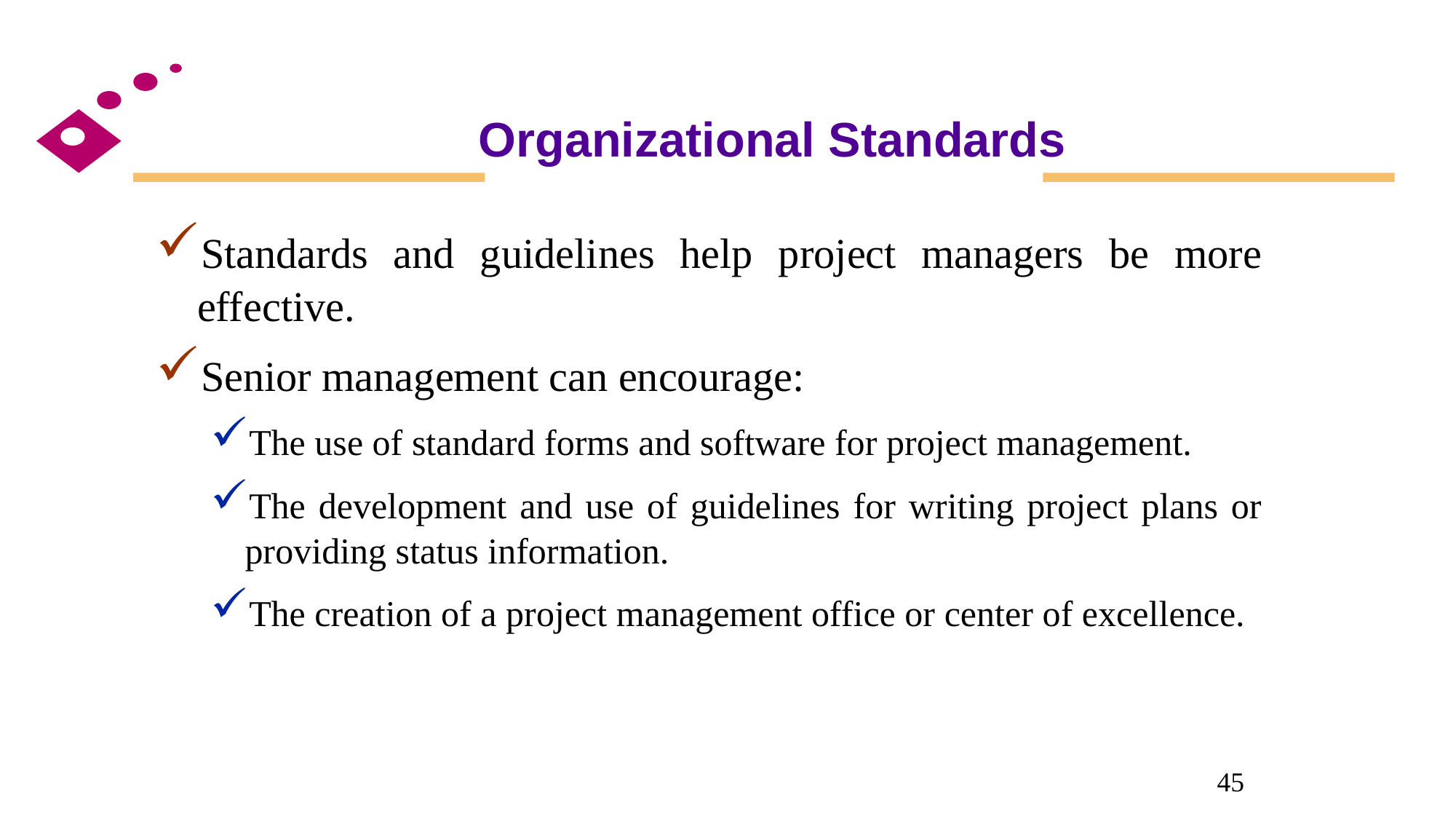

# Organizational Standards
Standards and guidelines help project managers be more effective.
Senior management can encourage:
The use of standard forms and software for project management.
The development and use of guidelines for writing project plans or providing status information.
The creation of a project management office or center of excellence.
45